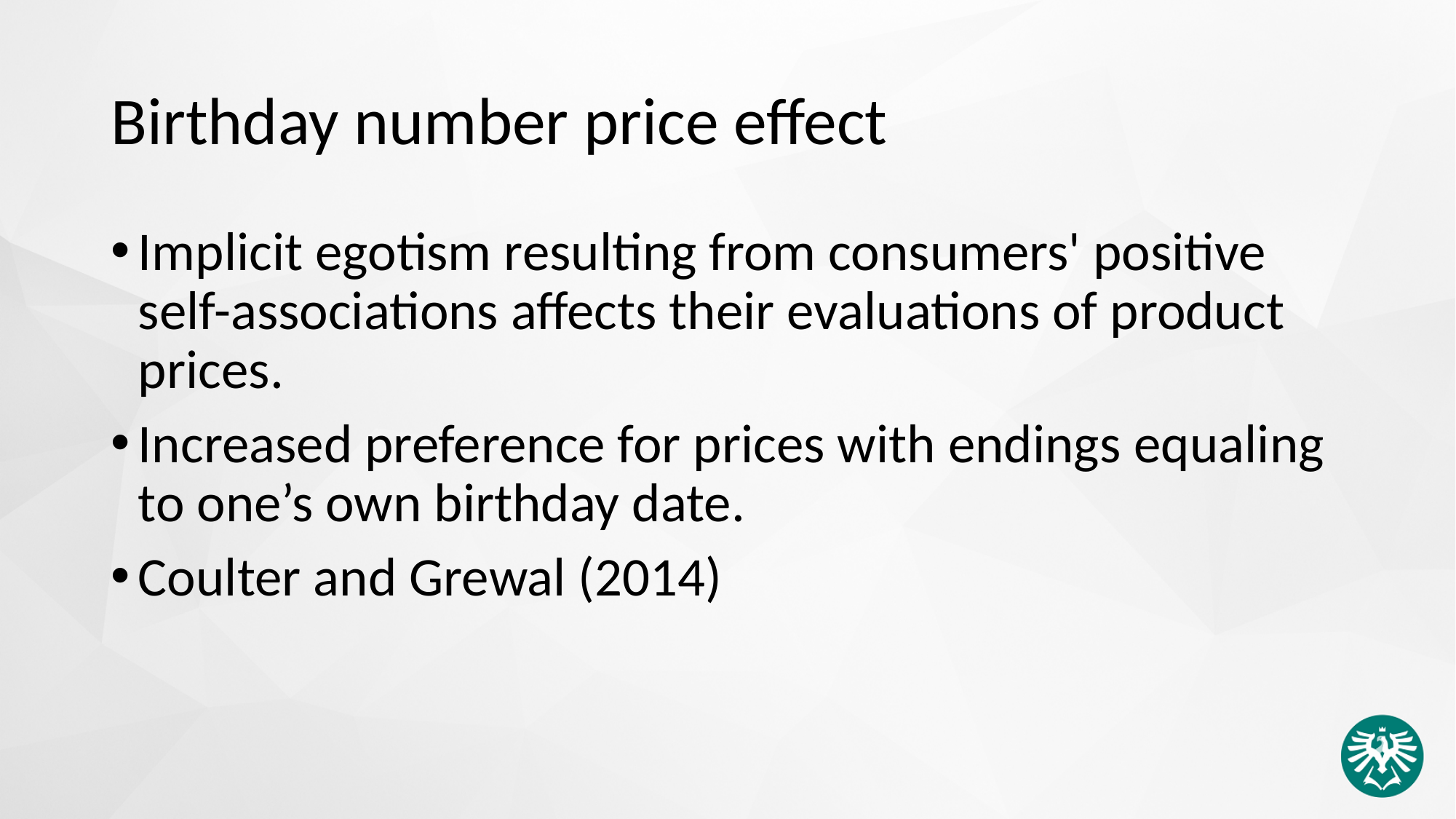

# Birthday number price effect
Implicit egotism resulting from consumers' positive self-associations affects their evaluations of product prices.
Increased preference for prices with endings equaling to one’s own birthday date.
Coulter and Grewal (2014)